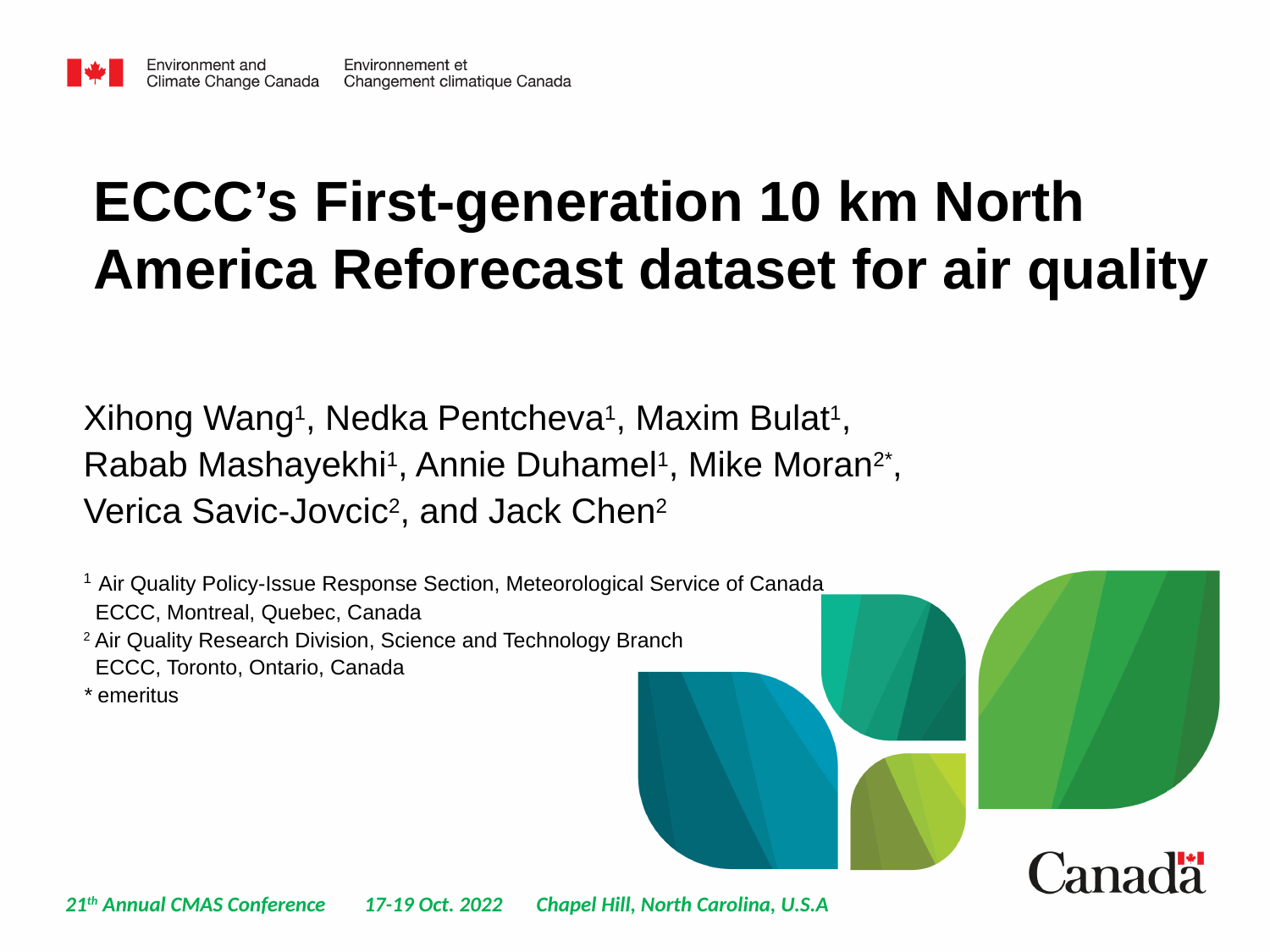

# ECCC’s First-generation 10 km North America Reforecast dataset for air quality
Xihong Wang1, Nedka Pentcheva1, Maxim Bulat1, Rabab Mashayekhi1, Annie Duhamel1, Mike Moran2*, Verica Savic-Jovcic2, and Jack Chen2

1 Air Quality Policy-Issue Response Section, Meteorological Service of Canada
  ECCC, Montreal, Quebec, Canada
2 Air Quality Research Division, Science and Technology Branch
  ECCC, Toronto, Ontario, Canada
* emeritus

21th Annual CMAS Conference        17-19 Oct. 2022       Chapel Hill, North Carolina, U.S.A